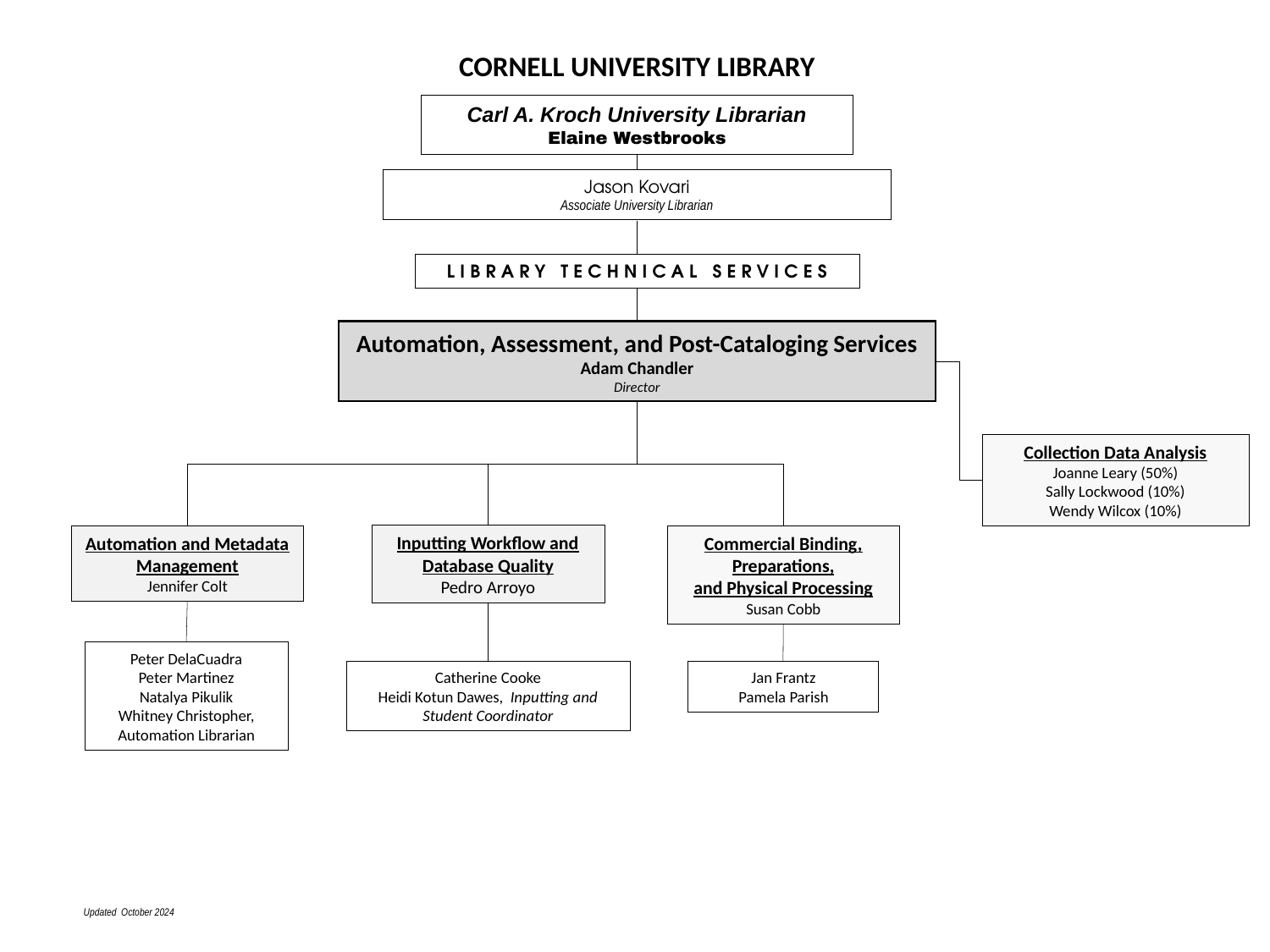

CORNELL UNIVERSITY LIBRARY
Carl A. Kroch University Librarian
Elaine Westbrooks
Jason Kovari
Associate University Librarian
LIBRARY TECHNICAL SERVICES
Automation, Assessment, and Post-Cataloging Services
Adam Chandler
Director
Collection Data Analysis
Joanne Leary (50%)
Sally Lockwood (10%)
Wendy Wilcox (10%)
Automation and Metadata Management
Jennifer Colt
Inputting Workflow and
Database Quality
Pedro Arroyo
Commercial Binding, Preparations,
and Physical Processing
Susan Cobb
Peter DelaCuadra
Peter Martinez
Natalya Pikulik
Whitney Christopher, Automation Librarian
Catherine Cooke
Heidi Kotun Dawes,  Inputting and
Student Coordinator
Jan Frantz
Pamela Parish
Updated  October 2024